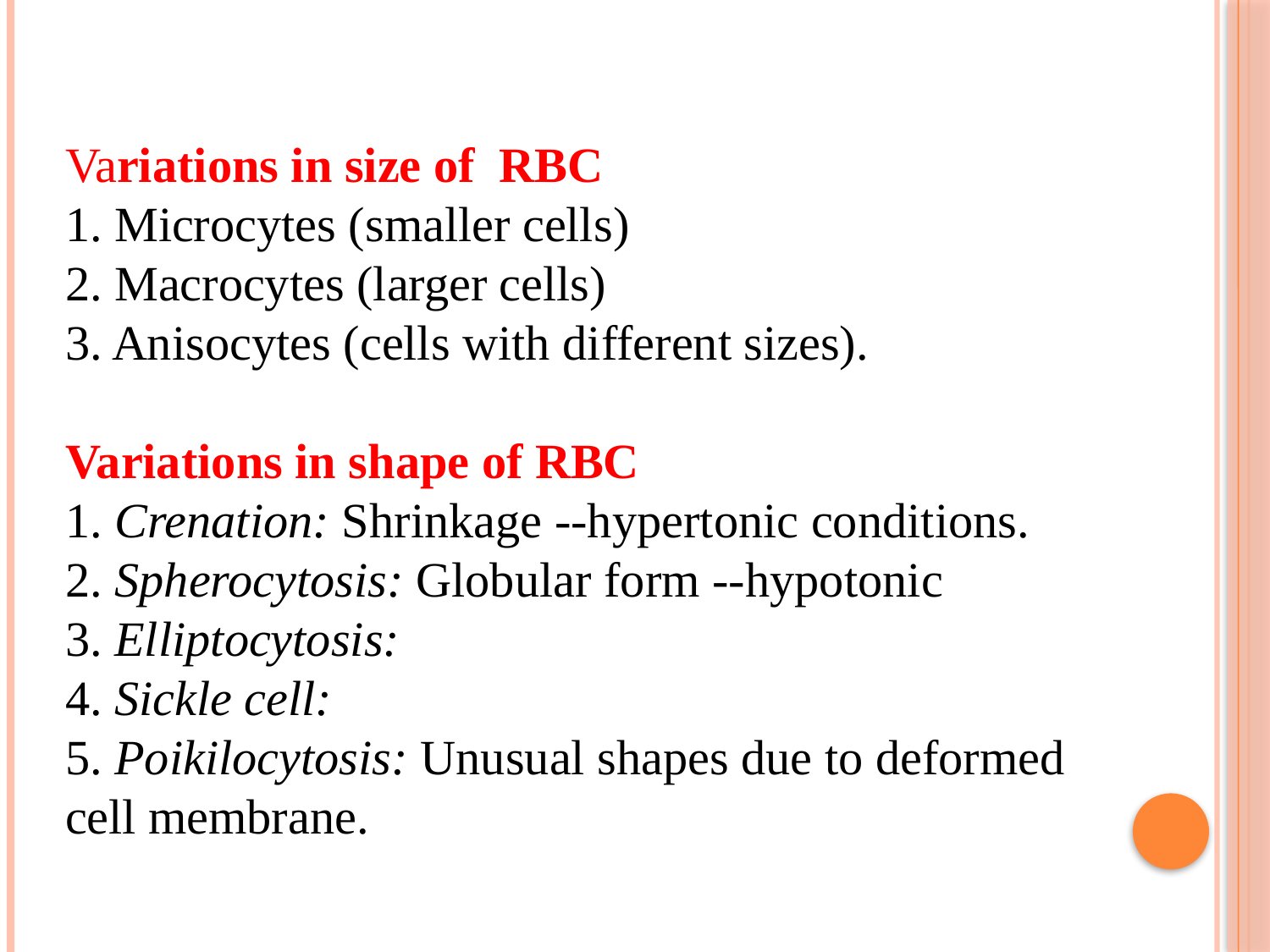

Variations in size of  RBC
1. Microcytes (smaller cells)
2. Macrocytes (larger cells)
3. Anisocytes (cells with different sizes).

Variations in shape of RBC
1. Crenation: Shrinkage --hypertonic conditions.
2. Spherocytosis: Globular form --hypotonic
3. Elliptocytosis:
4. Sickle cell:
5. Poikilocytosis: Unusual shapes due to deformed
cell membrane.